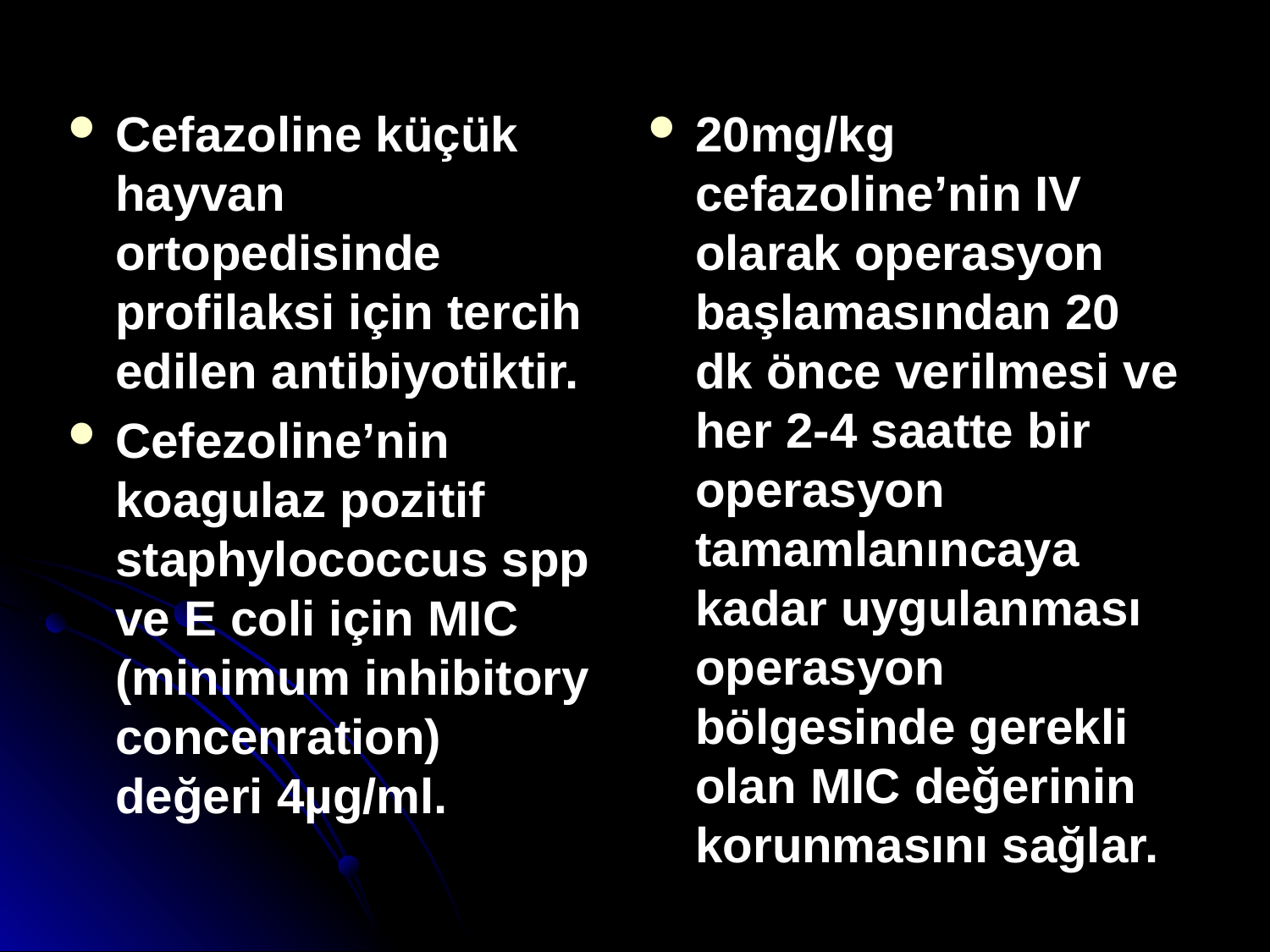

20mg/kg cefazoline’nin IV olarak operasyon başlamasından 20 dk önce verilmesi ve her 2-4 saatte bir operasyon tamamlanıncaya kadar uygulanması operasyon bölgesinde gerekli olan MIC değerinin korunmasını sağlar.

Cefazoline küçük hayvan ortopedisinde  profilaksi için tercih edilen antibiyotiktir.
Cefezoline’nin koagulaz pozitif staphylococcus spp ve E coli için MIC (minimum inhibitory concenration) değeri 4µg/ml.